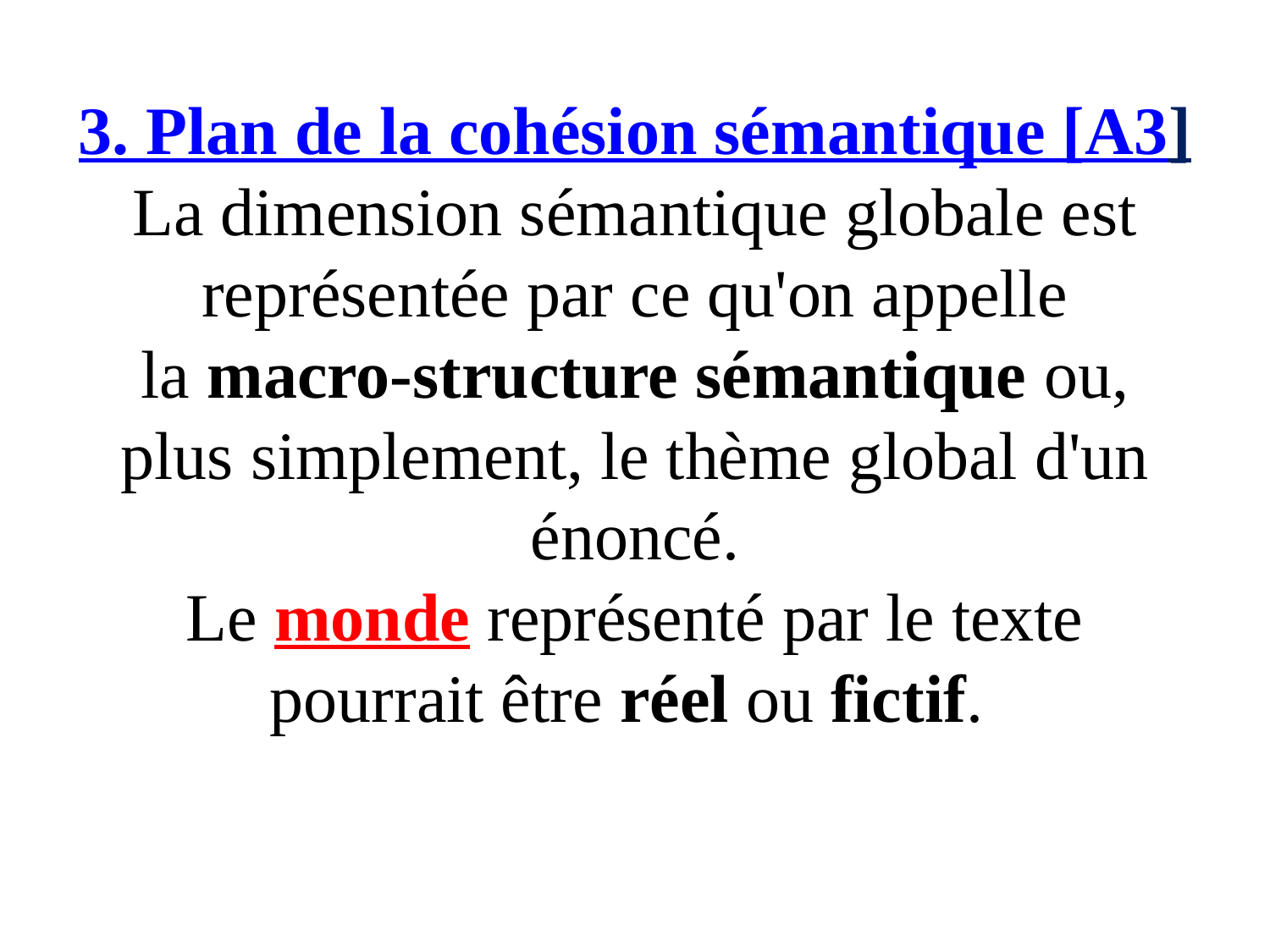

# 3. Plan de la cohésion sémantique [A3] La dimension sémantique globale est représentée par ce qu'on appelle la macro-structure sémantique ou, plus simplement, le thème global d'un énoncé. Le monde représenté par le texte pourrait être réel ou fictif.